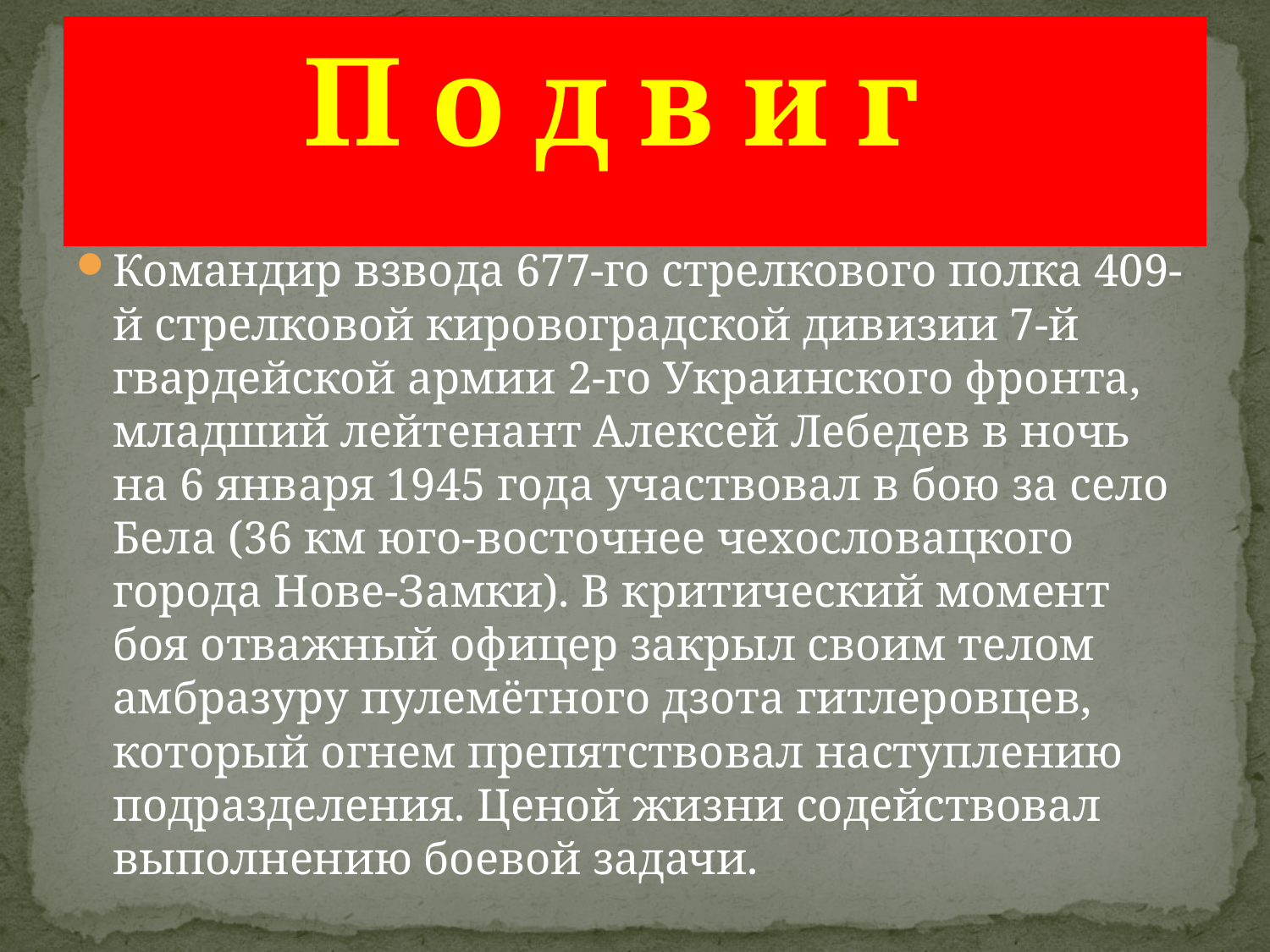

# П о д в и г
Командир взвода 677-го стрелкового полка 409-й стрелковой кировоградской дивизии 7-й гвардейской армии 2-го Украинского фронта, младший лейтенант Алексей Лебедев в ночь на 6 января 1945 года участвовал в бою за село Бела (36 км юго-восточнее чехословацкого города Нове-Замки). В критический момент боя отважный офицер закрыл своим телом амбразуру пулемётного дзота гитлеровцев, который огнем препятствовал наступлению подразделения. Ценой жизни содействовал выполнению боевой задачи.